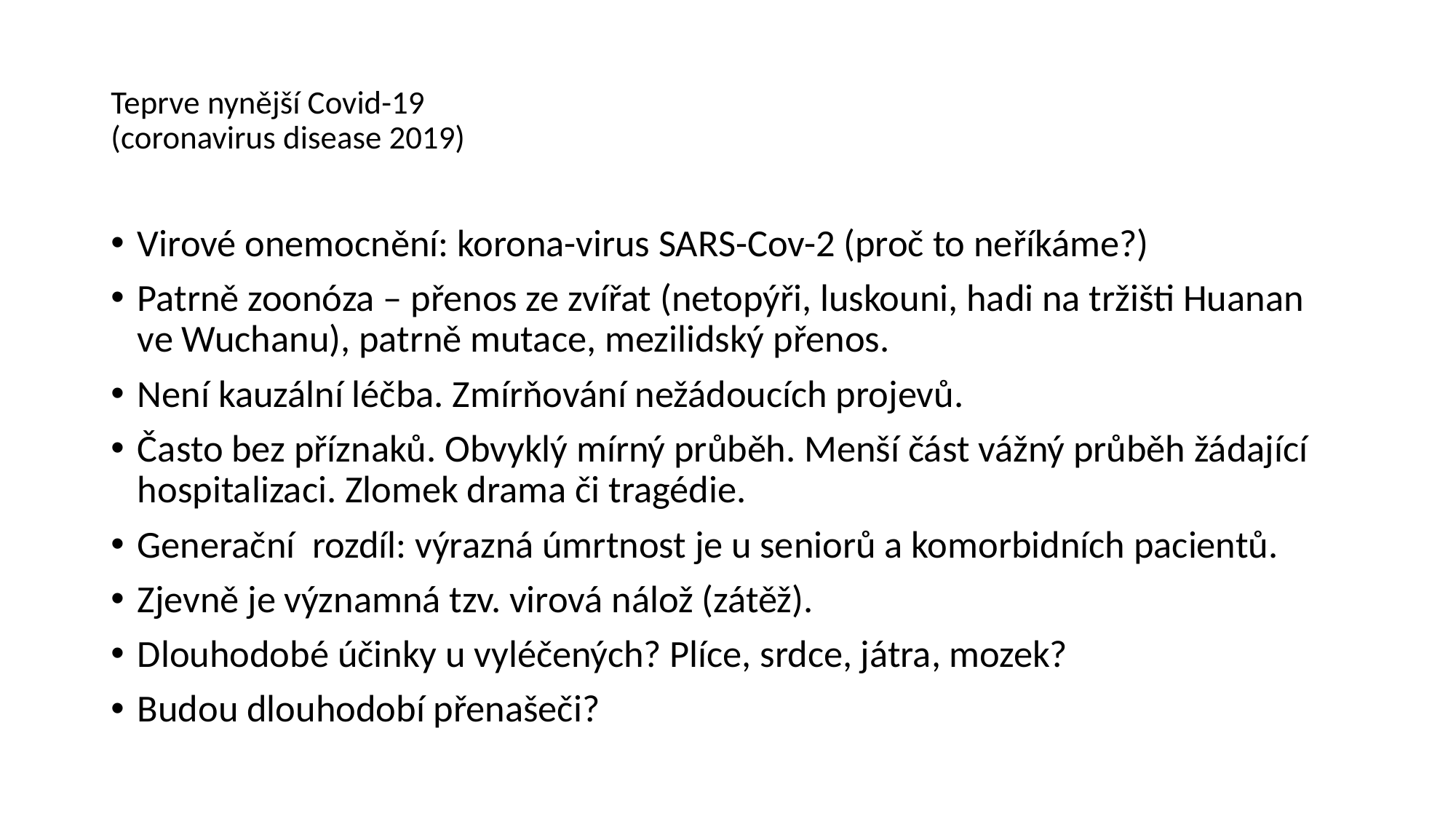

# Teprve nynější Covid-19 (coronavirus disease 2019)
Virové onemocnění: korona-virus SARS-Cov-2 (proč to neříkáme?)
Patrně zoonóza – přenos ze zvířat (netopýři, luskouni, hadi na tržišti Huanan ve Wuchanu), patrně mutace, mezilidský přenos.
Není kauzální léčba. Zmírňování nežádoucích projevů.
Často bez příznaků. Obvyklý mírný průběh. Menší část vážný průběh žádající hospitalizaci. Zlomek drama či tragédie.
Generační  rozdíl: výrazná úmrtnost je u seniorů a komorbidních pacientů.
Zjevně je významná tzv. virová nálož (zátěž).
Dlouhodobé účinky u vyléčených? Plíce, srdce, játra, mozek?
Budou dlouhodobí přenašeči?